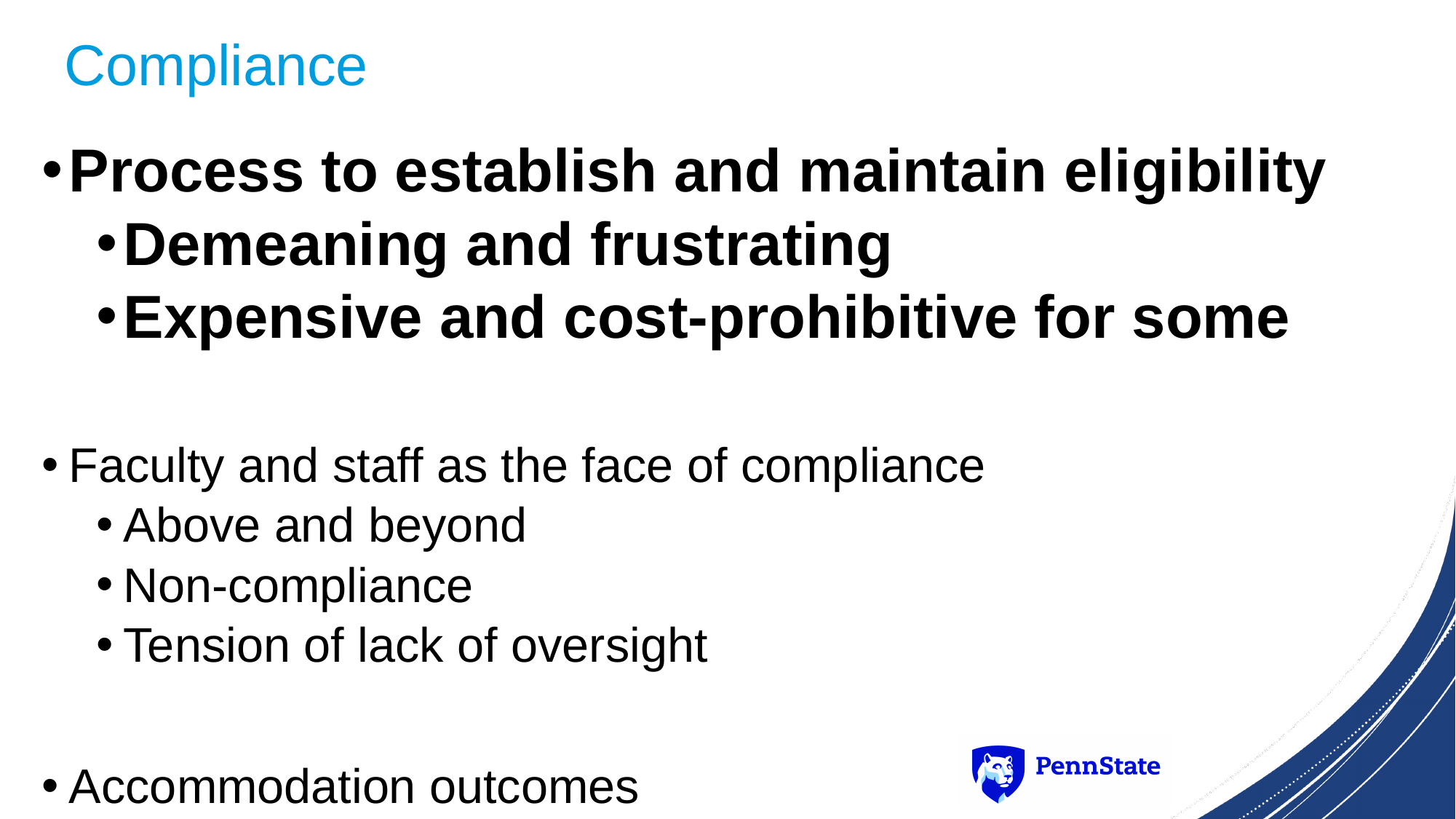

# Compliance
Process to establish and maintain eligibility
Demeaning and frustrating
Expensive and cost-prohibitive for some

Faculty and staff as the face of compliance
Above and beyond
Non-compliance
Tension of lack of oversight

Accommodation outcomes